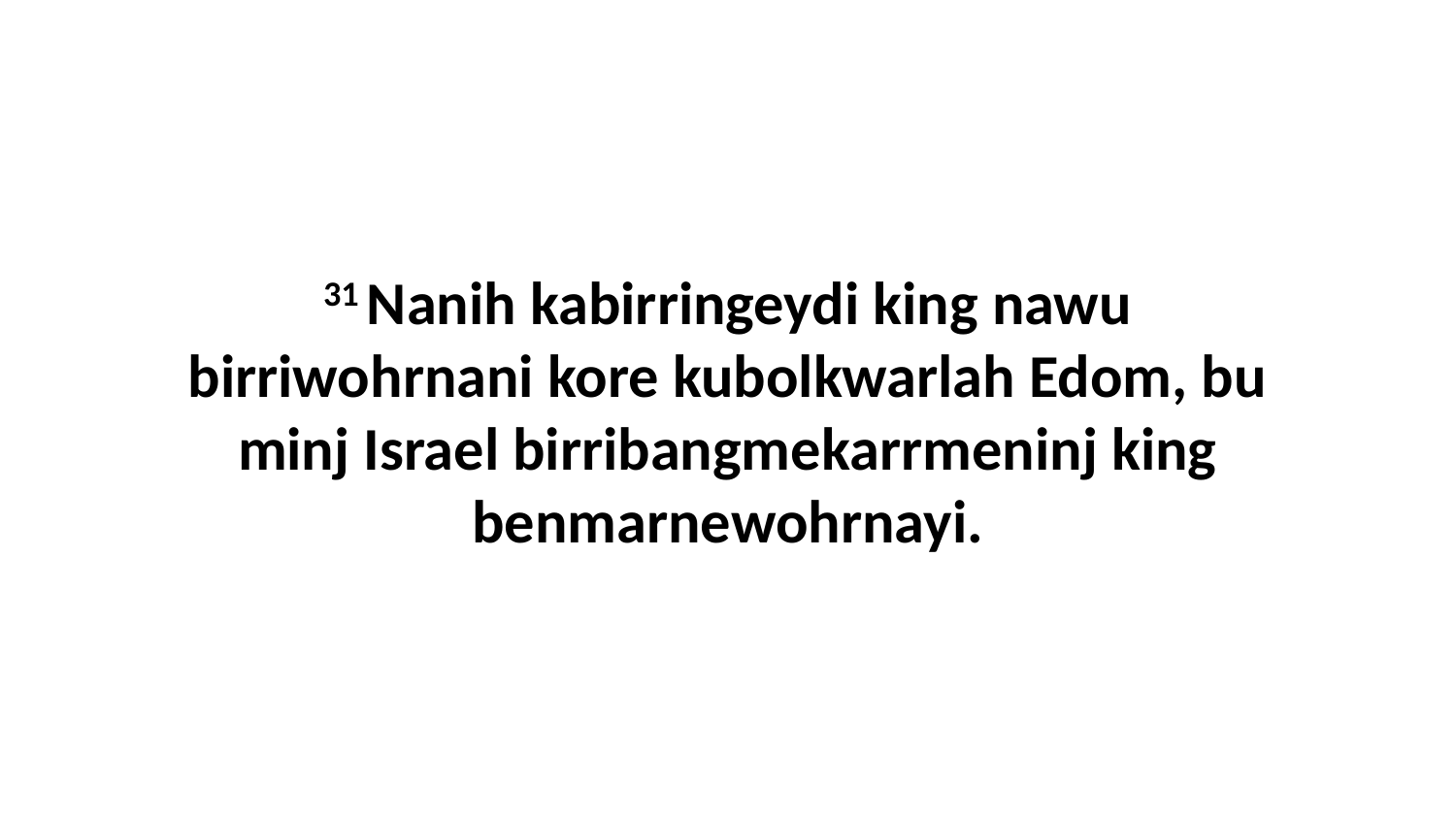

31 Nanih kabirringeydi king nawu birriwohrnani kore kubolkwarlah Edom, bu minj Israel birribangmekarrmeninj king benmarnewohrnayi.